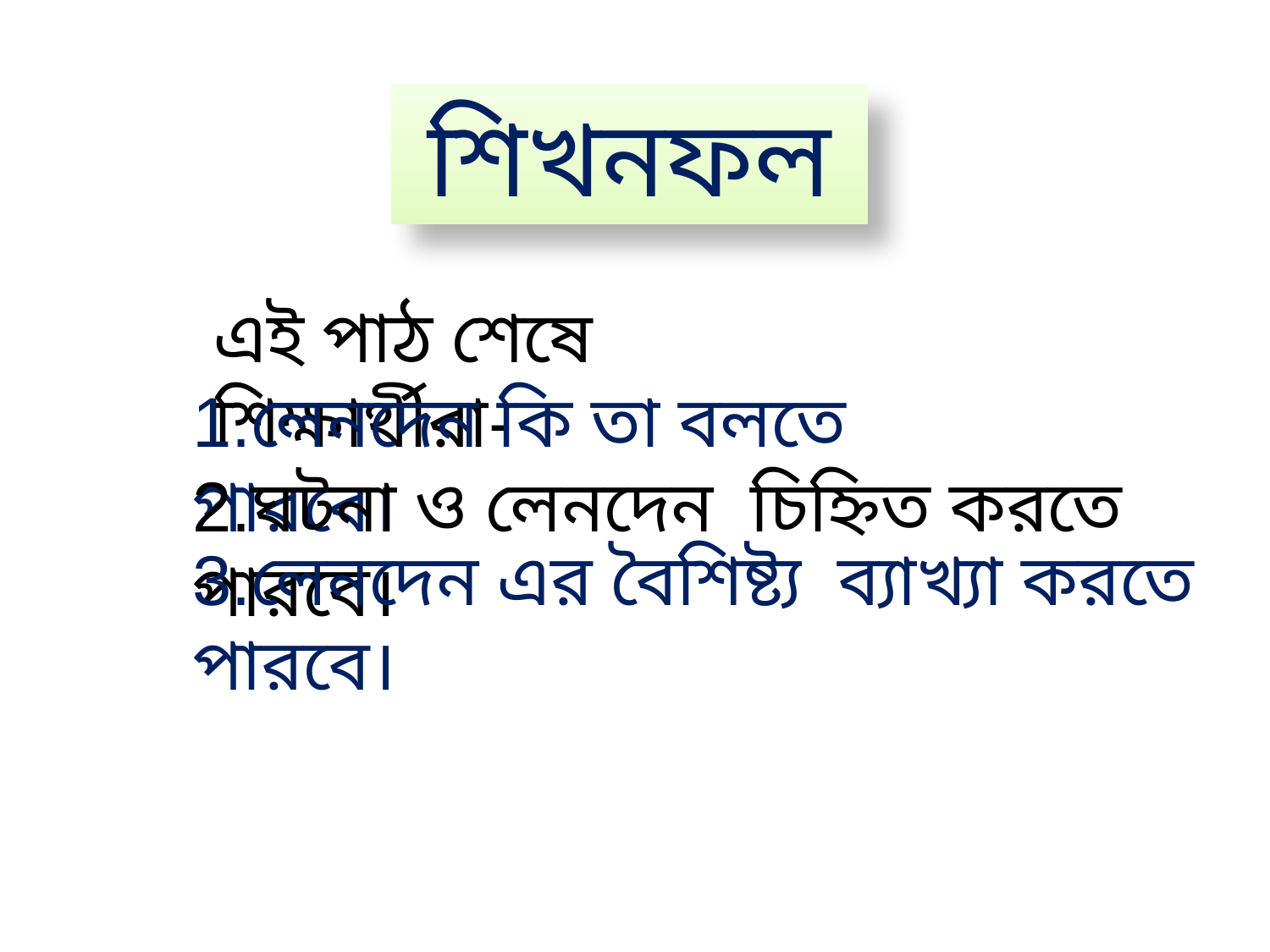

শিখনফল
এই পাঠ শেষে শিক্ষার্থীরা-

1.লেনদেন কি তা বলতে পারবে।

2.ঘটনা ও লেনদেন  চিহ্নিত করতে পারবে।

3.লেনদেন এর বৈশিষ্ট্য  ব্যাখ্যা করতে পারবে।